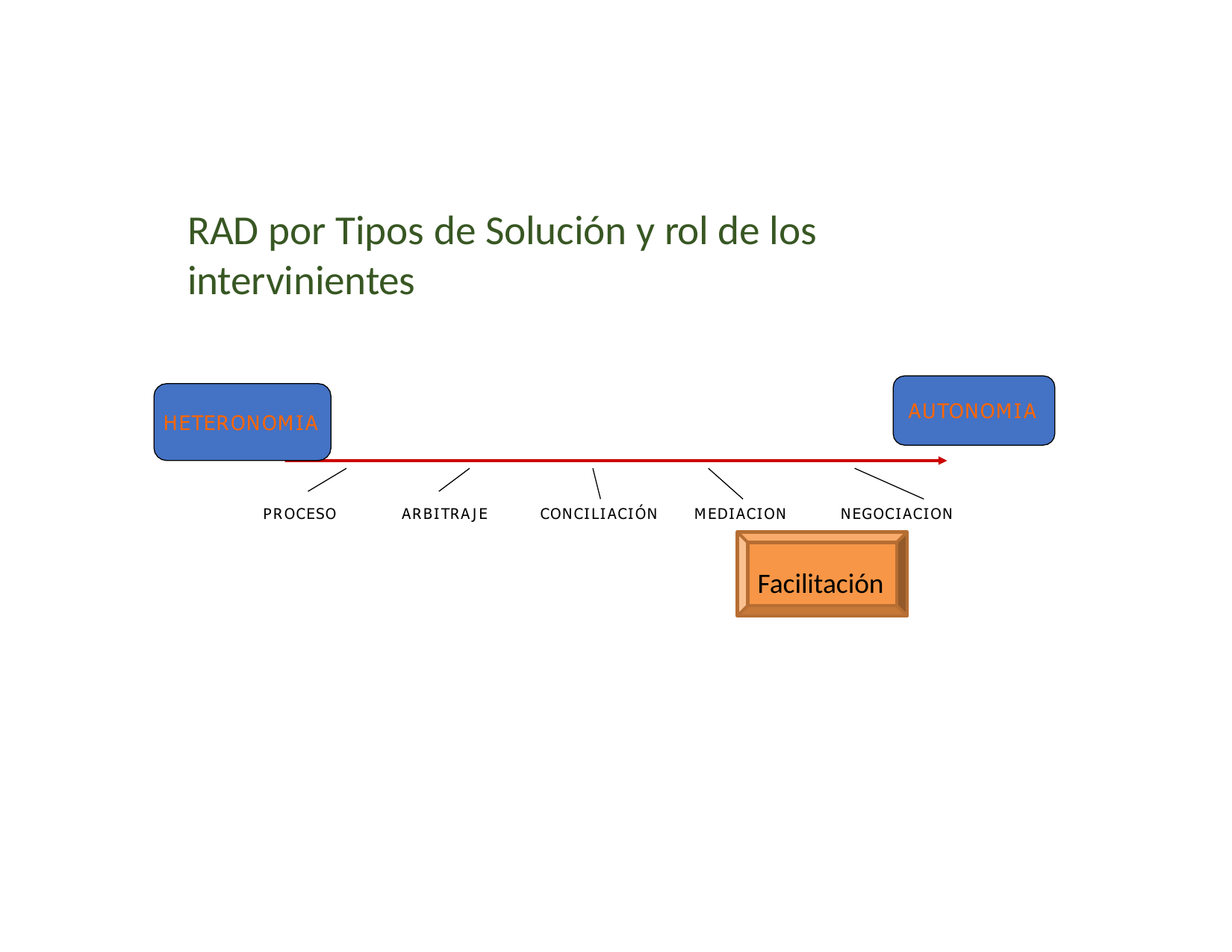

# RAD por Tipos de Solución y rol de los intervinientes

AUTONOMIA
HETERONOMIA

PROCESO
ARBITRAJE
CONCILIACIÓN
MEDIACION
NEGOCIACION

Facilitación